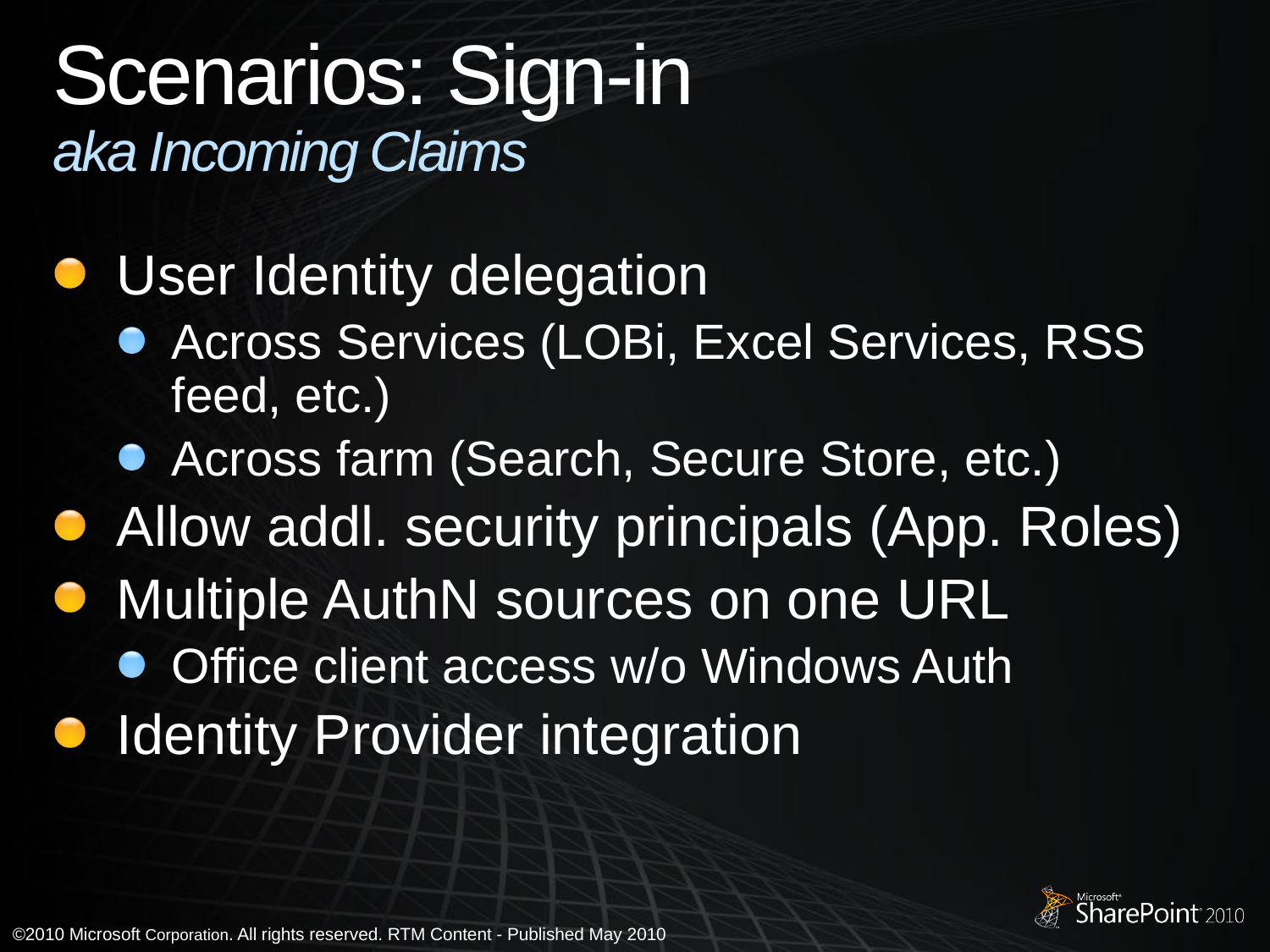

# Scenarios: Sign-in aka Incoming Claims
User Identity delegation
Across Services (LOBi, Excel Services, RSS feed, etc.)
Across farm (Search, Secure Store, etc.)
Allow addl. security principals (App. Roles)
Multiple AuthN sources on one URL
Office client access w/o Windows Auth
Identity Provider integration